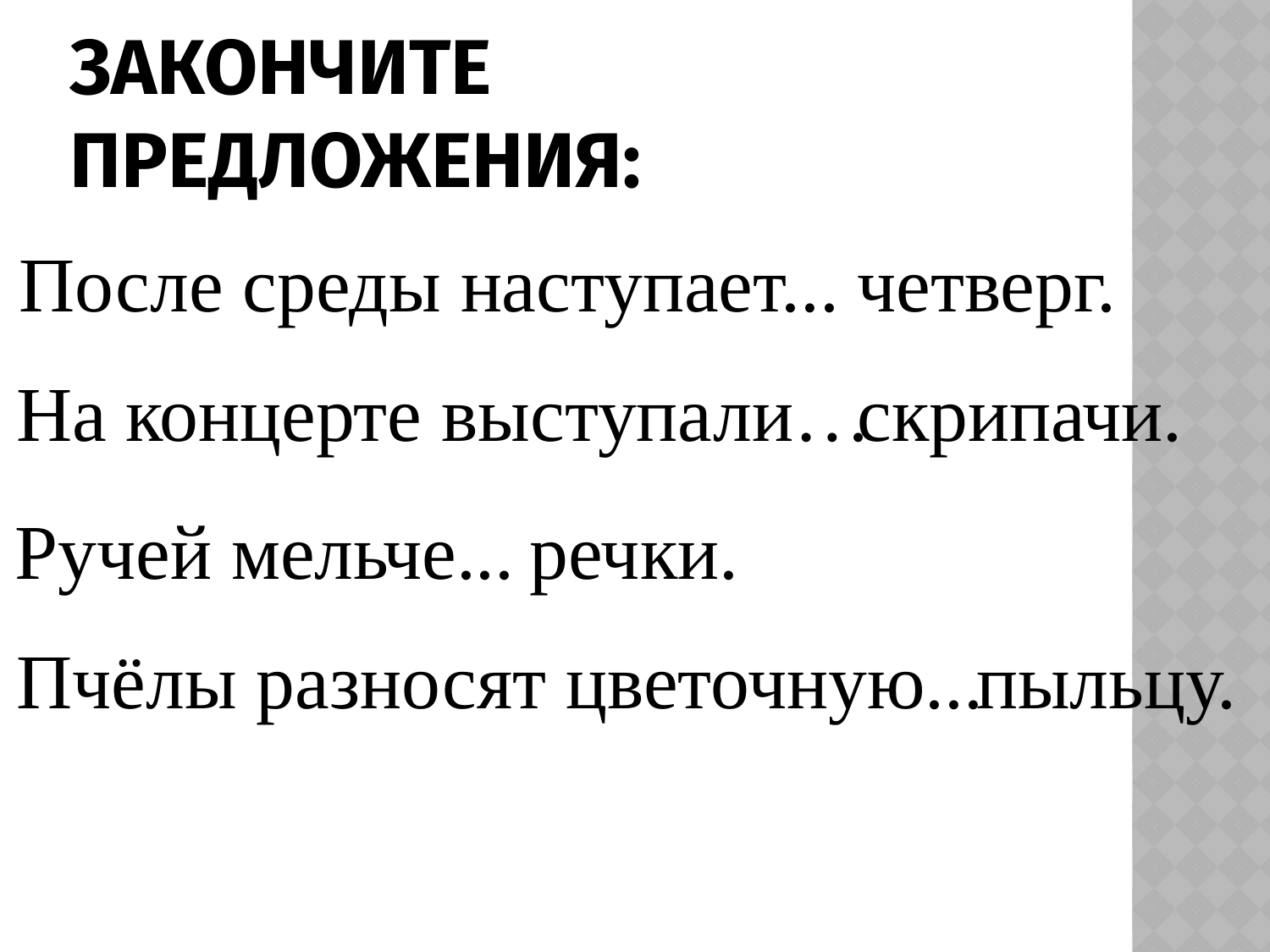

# ЗАКОНЧИТЕ ПРЕДЛОЖЕНИЯ:

После среды наступает...
четверг.
На концерте выступали…
скрипачи.
Ручей мельче...
речки.
Пчёлы разносят цветочную...
пыльцу.